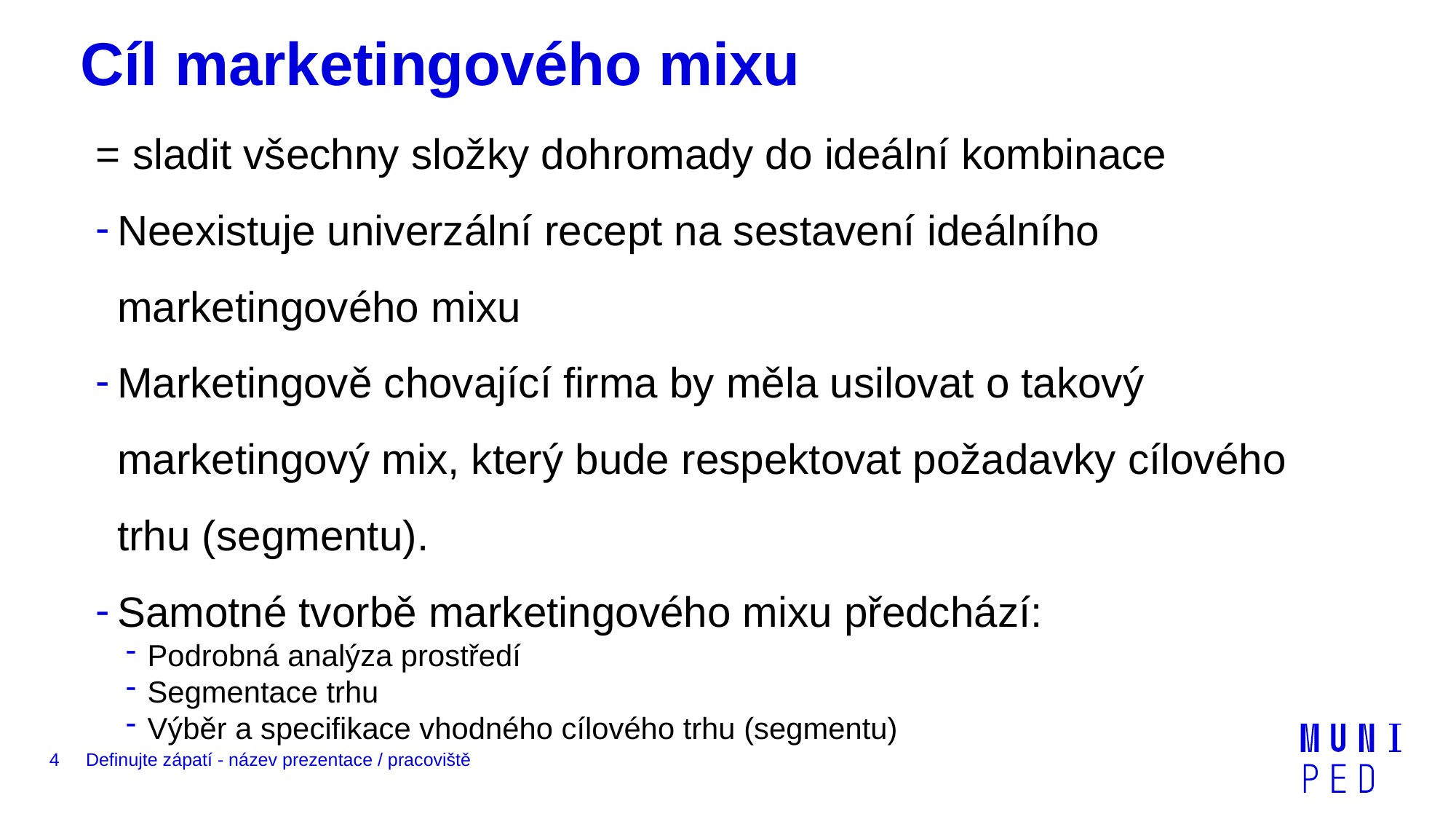

# Cíl marketingového mixu
= sladit všechny složky dohromady do ideální kombinace
Neexistuje univerzální recept na sestavení ideálního marketingového mixu
Marketingově chovající firma by měla usilovat o takový marketingový mix, který bude respektovat požadavky cílového trhu (segmentu).
Samotné tvorbě marketingového mixu předchází:
Podrobná analýza prostředí
Segmentace trhu
Výběr a specifikace vhodného cílového trhu (segmentu)
4
Definujte zápatí - název prezentace / pracoviště